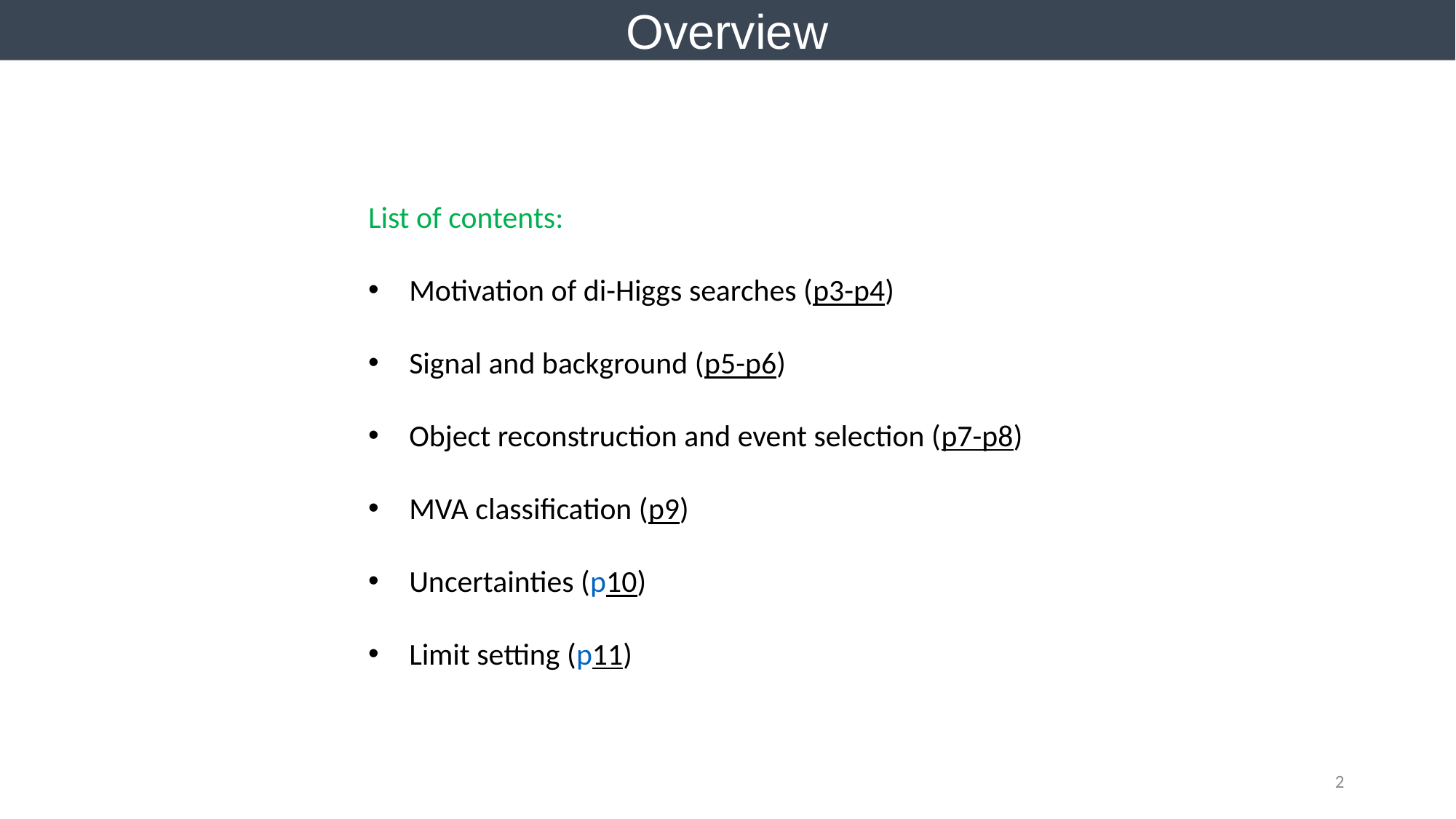

Overview

List of contents:

Motivation of di-Higgs searches (p3-p4)

Signal and background (p5-p6)

Object reconstruction and event selection (p7-p8)

MVA classification (p9)

Uncertainties (p10)

Limit setting (p11)
2